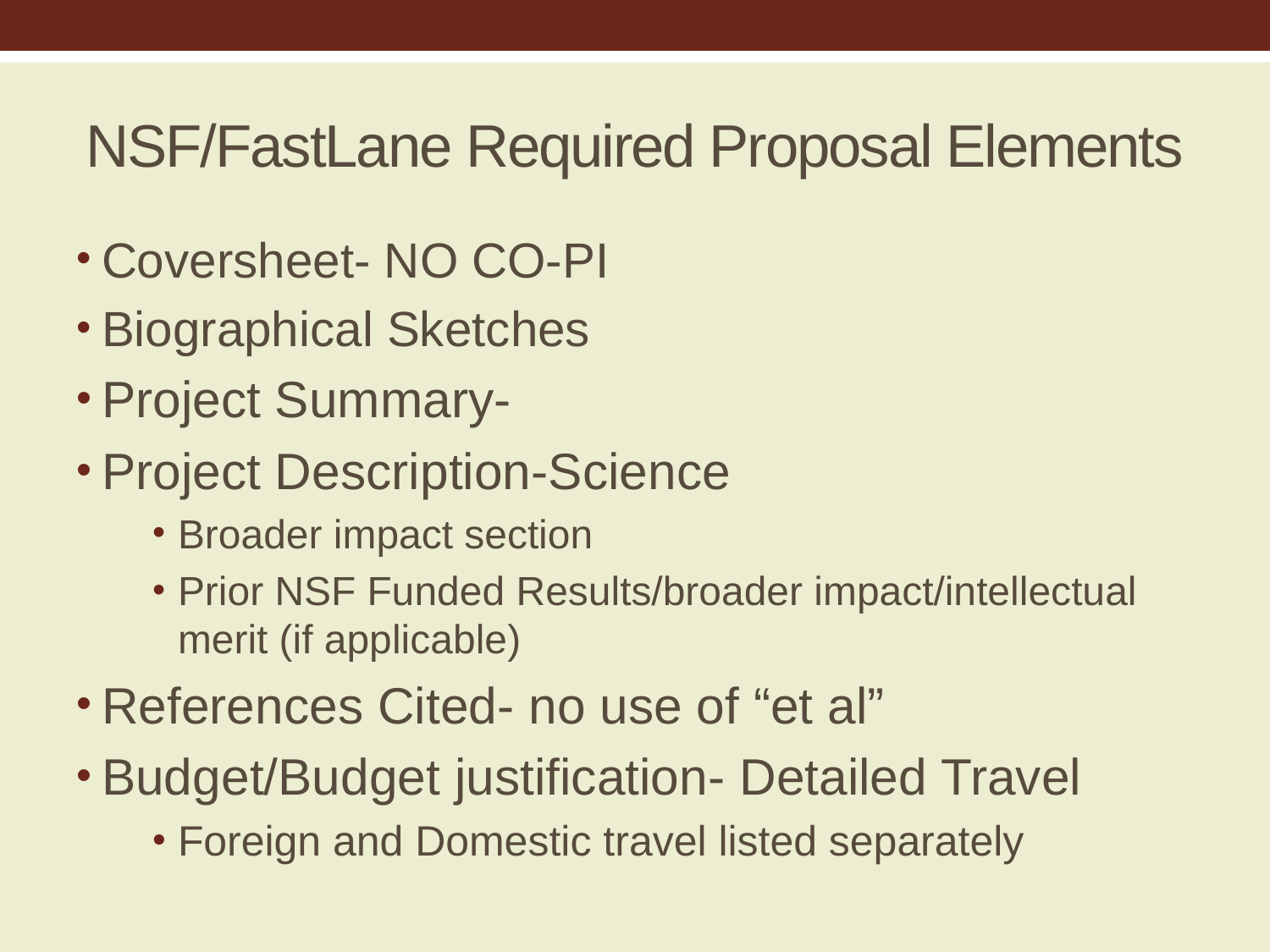

# NSF/FastLane Required Proposal Elements
Coversheet- NO CO-PI
Biographical Sketches
Project Summary-
Project Description-Science
Broader impact section
Prior NSF Funded Results/broader impact/intellectual merit (if applicable)
References Cited- no use of “et al”
Budget/Budget justification- Detailed Travel
Foreign and Domestic travel listed separately